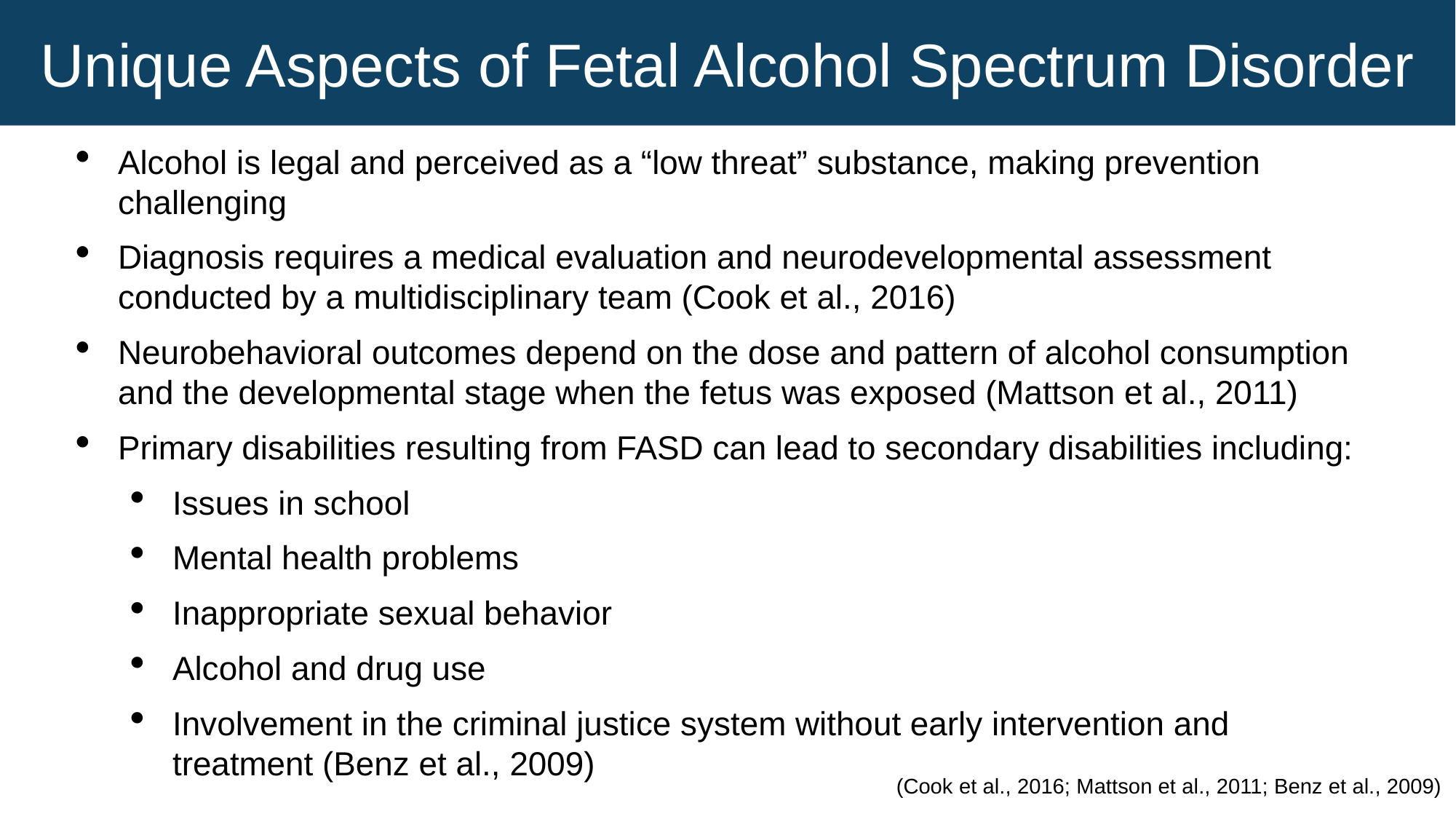

Unique Aspects of Fetal Alcohol Spectrum Disorder
Alcohol is legal and perceived as a “low threat” substance, making prevention challenging
Diagnosis requires a medical evaluation and neurodevelopmental assessment conducted by a multidisciplinary team (Cook et al., 2016)
Neurobehavioral outcomes depend on the dose and pattern of alcohol consumption and the developmental stage when the fetus was exposed (Mattson et al., 2011)
Primary disabilities resulting from FASD can lead to secondary disabilities including:
Issues in school
Mental health problems
Inappropriate sexual behavior
Alcohol and drug use
Involvement in the criminal justice system without early intervention and treatment (Benz et al., 2009)
(Cook et al., 2016; Mattson et al., 2011; Benz et al., 2009)